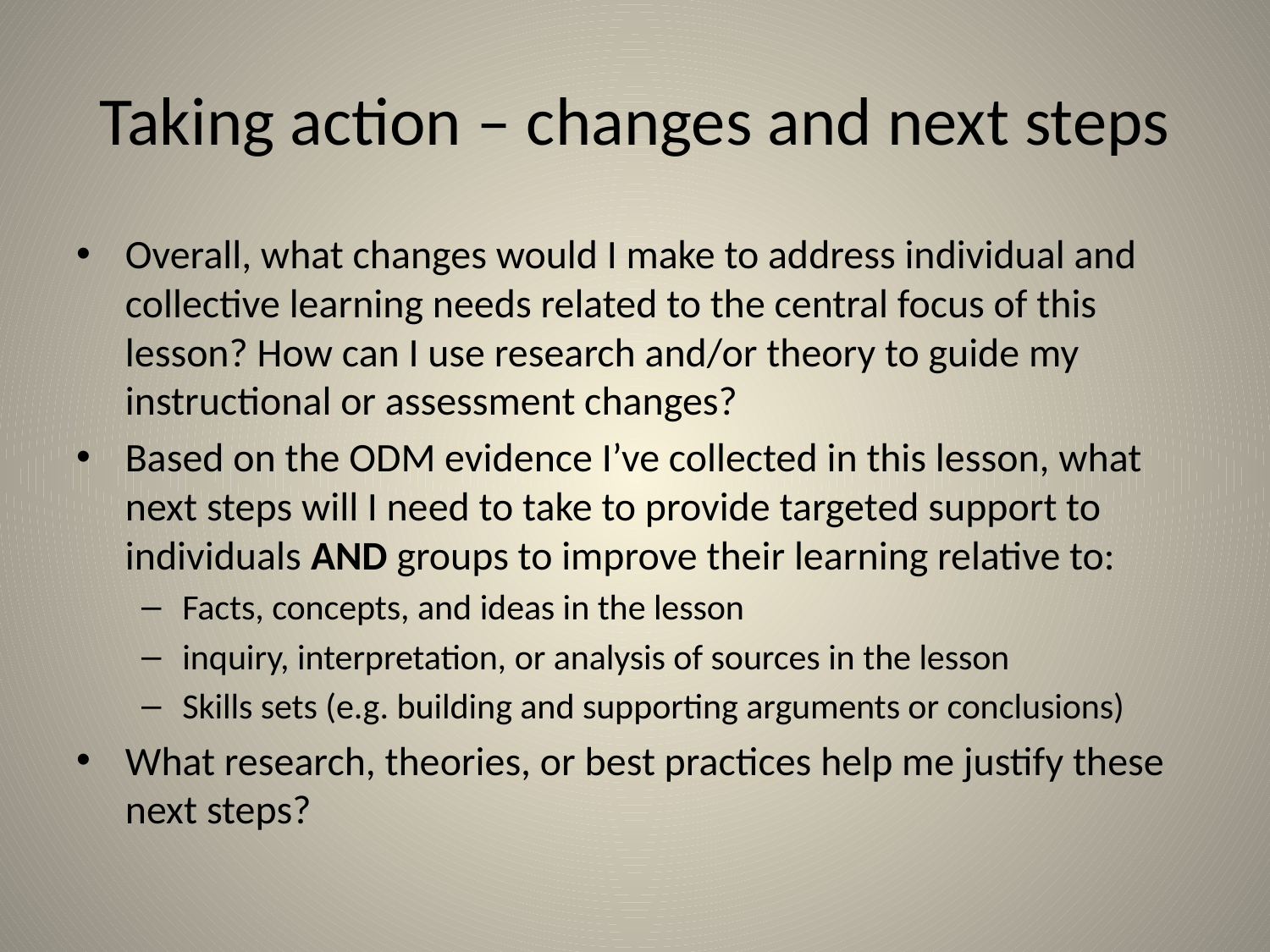

# Taking action – changes and next steps
Overall, what changes would I make to address individual and collective learning needs related to the central focus of this lesson? How can I use research and/or theory to guide my instructional or assessment changes?
Based on the ODM evidence I’ve collected in this lesson, what next steps will I need to take to provide targeted support to individuals AND groups to improve their learning relative to:
Facts, concepts, and ideas in the lesson
inquiry, interpretation, or analysis of sources in the lesson
Skills sets (e.g. building and supporting arguments or conclusions)
What research, theories, or best practices help me justify these next steps?